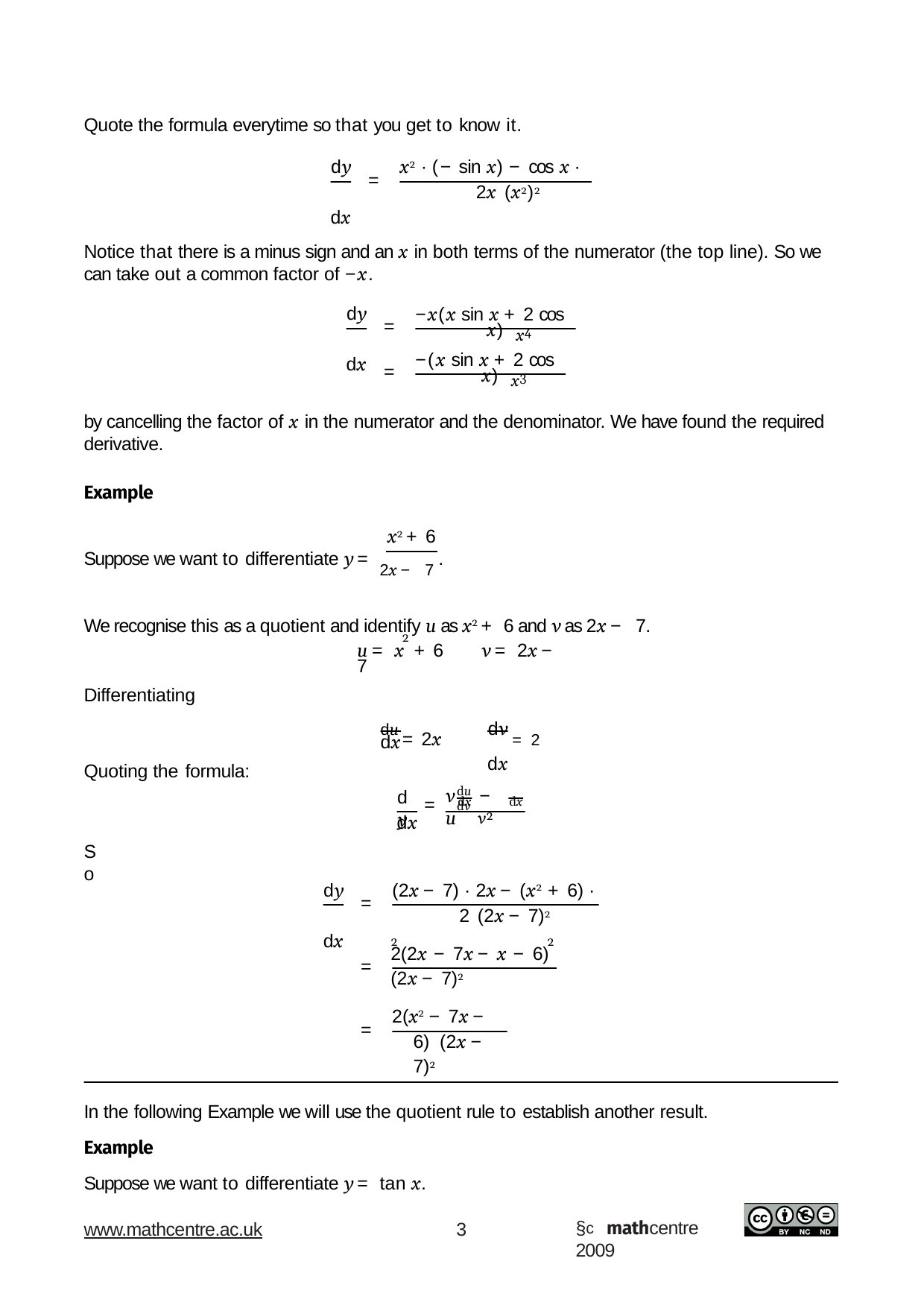

Quote the formula everytime so that you get to know it.
x2 · (− sin x) − cos x · 2x  (x2)2
dy  dx
=

Notice that there is a minus sign and an x in both terms of the numerator (the top line). So we  can take out a common factor of −x.
dy  dx
−x(x sin x + 2 cos x)  x4
−(x sin x + 2 cos x)  x3
=

=

by cancelling the factor of x in the numerator and the denominator. We have found the required  derivative.

Example
x2 + 6
Suppose we want to differentiate y = 2x − 7 .

We recognise this as a quotient and identify u as x2 + 6 and v as 2x − 7.

2
u = x + 6	v = 2x − 7
Differentiating
dv = 2  dx
du = 2x
dx

Quoting the formula:
du	dv
v	− u
dy
dx	dx
v2
=
dx

So
dy  dx
(2x − 7) · 2x − (x2 + 6) · 2  (2x − 7)2
2	2
2(2x − 7x − x − 6)
(2x − 7)2
2(x2 − 7x − 6)  (2x − 7)2
=

=

=

In the following Example we will use the quotient rule to establish another result.
Example
Suppose we want to differentiate y = tan x.

§c mathcentre 2009
www.mathcentre.ac.uk
3